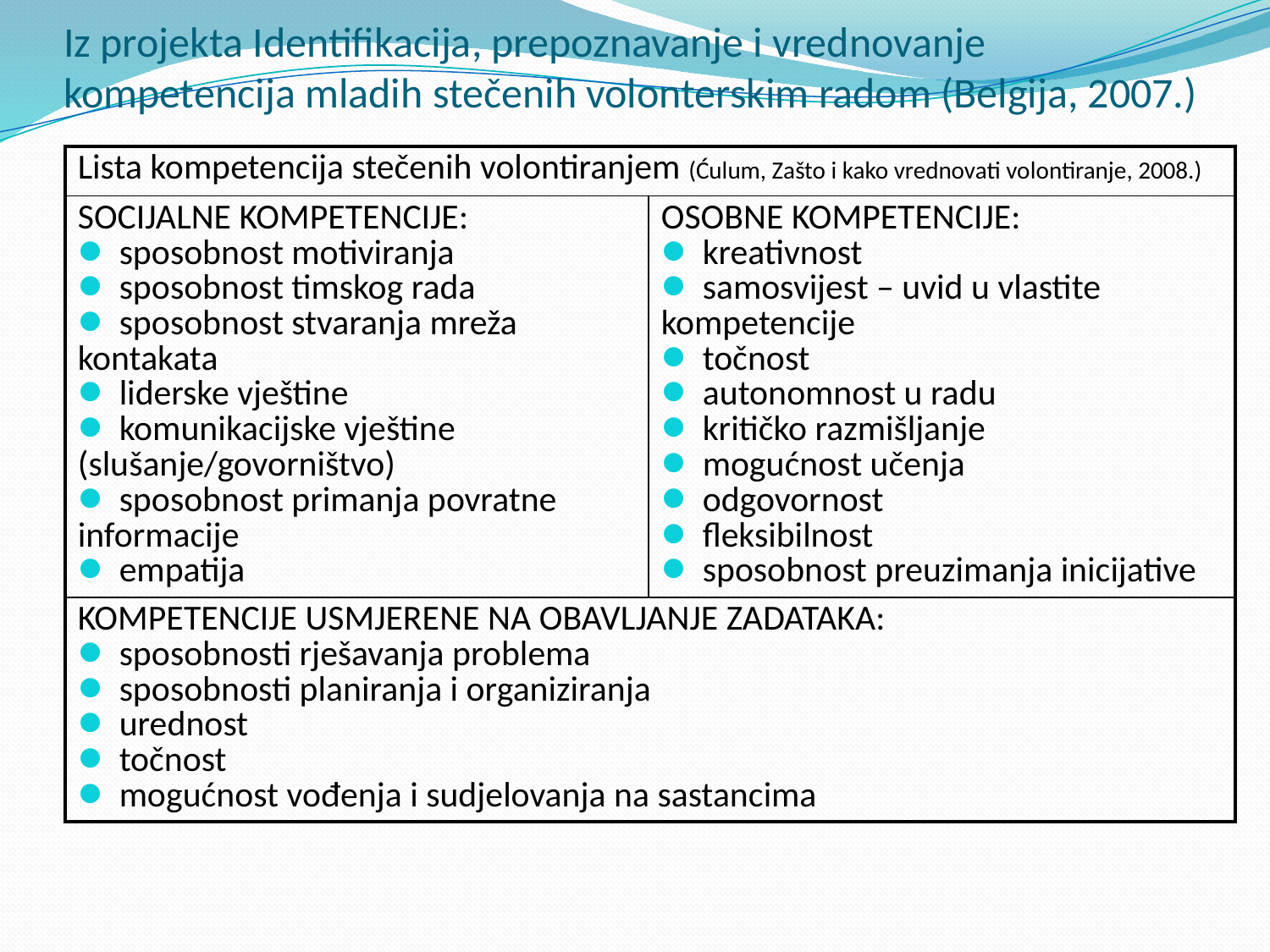

# Iz projekta Identifikacija, prepoznavanje i vrednovanje kompetencija mladih stečenih volonterskim radom (Belgija, 2007.)
| Lista kompetencija stečenih volontiranjem (Ćulum, Zašto i kako vrednovati volontiranje, 2008.) |  |
| --- | --- |
| SOCIJALNE KOMPETENCIJE: sposobnost motiviranja sposobnost timskog rada sposobnost stvaranja mreža kontakata liderske vještine komunikacijske vještine (slušanje/govorništvo) sposobnost primanja povratne informacije empatija | OSOBNE KOMPETENCIJE: kreativnost samosvijest – uvid u vlastite kompetencije točnost autonomnost u radu kritičko razmišljanje mogućnost učenja odgovornost fleksibilnost sposobnost preuzimanja inicijative |
| KOMPETENCIJE USMJERENE NA OBAVLJANJE ZADATAKA: sposobnosti rješavanja problema sposobnosti planiranja i organiziranja urednost točnost mogućnost vođenja i sudjelovanja na sastancima |  |